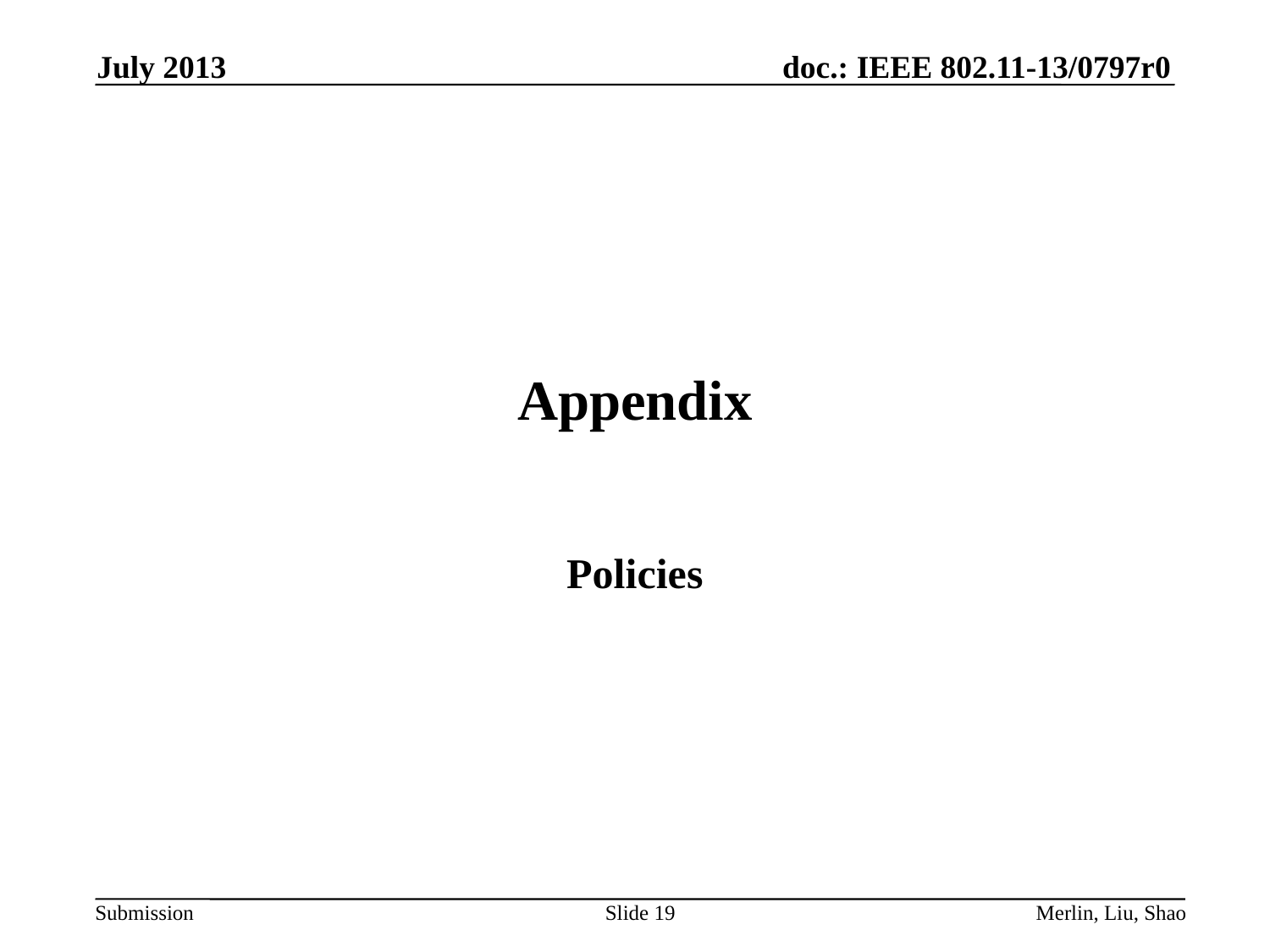

July 2013
# Appendix
Policies
Slide 19
Merlin, Liu, Shao